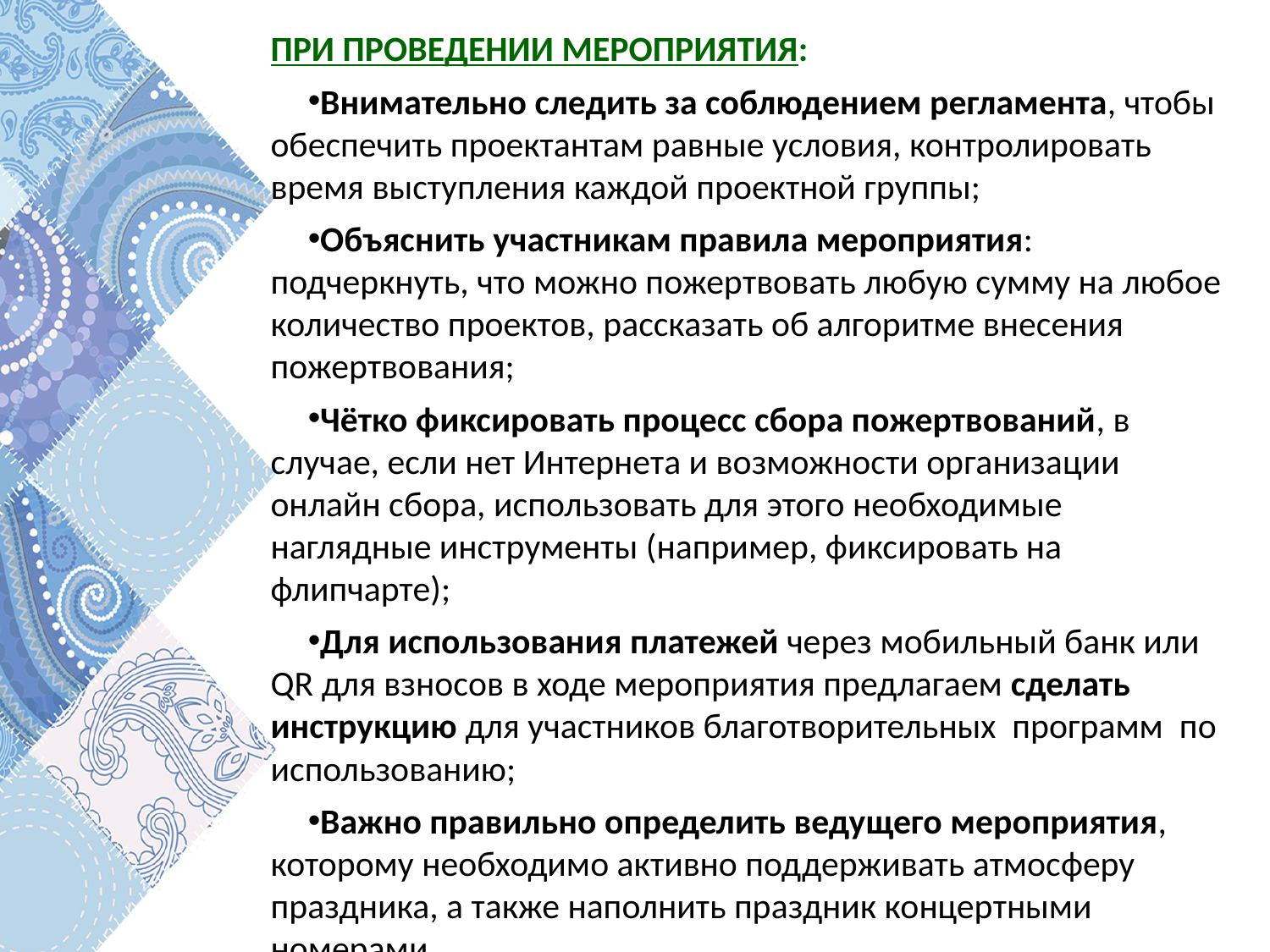

ПРИ ПРОВЕДЕНИИ МЕРОПРИЯТИЯ:
Внимательно следить за соблюдением регламента, чтобы обеспечить проектантам равные условия, контролировать время выступления каждой проектной группы;
Объяснить участникам правила мероприятия: подчеркнуть, что можно пожертвовать любую сумму на любое количество проектов, рассказать об алгоритме внесения пожертвования;
Чётко фиксировать процесс сбора пожертвований, в случае, если нет Интернета и возможности организации онлайн сбора, использовать для этого необходимые наглядные инструменты (например, фиксировать на флипчарте);
Для использования платежей через мобильный банк или QR для взносов в ходе мероприятия предлагаем сделать  инструкцию для участников благотворительных  программ  по использованию;
Важно правильно определить ведущего мероприятия, которому необходимо активно поддерживать атмосферу праздника, а также наполнить праздник концертными номерами.